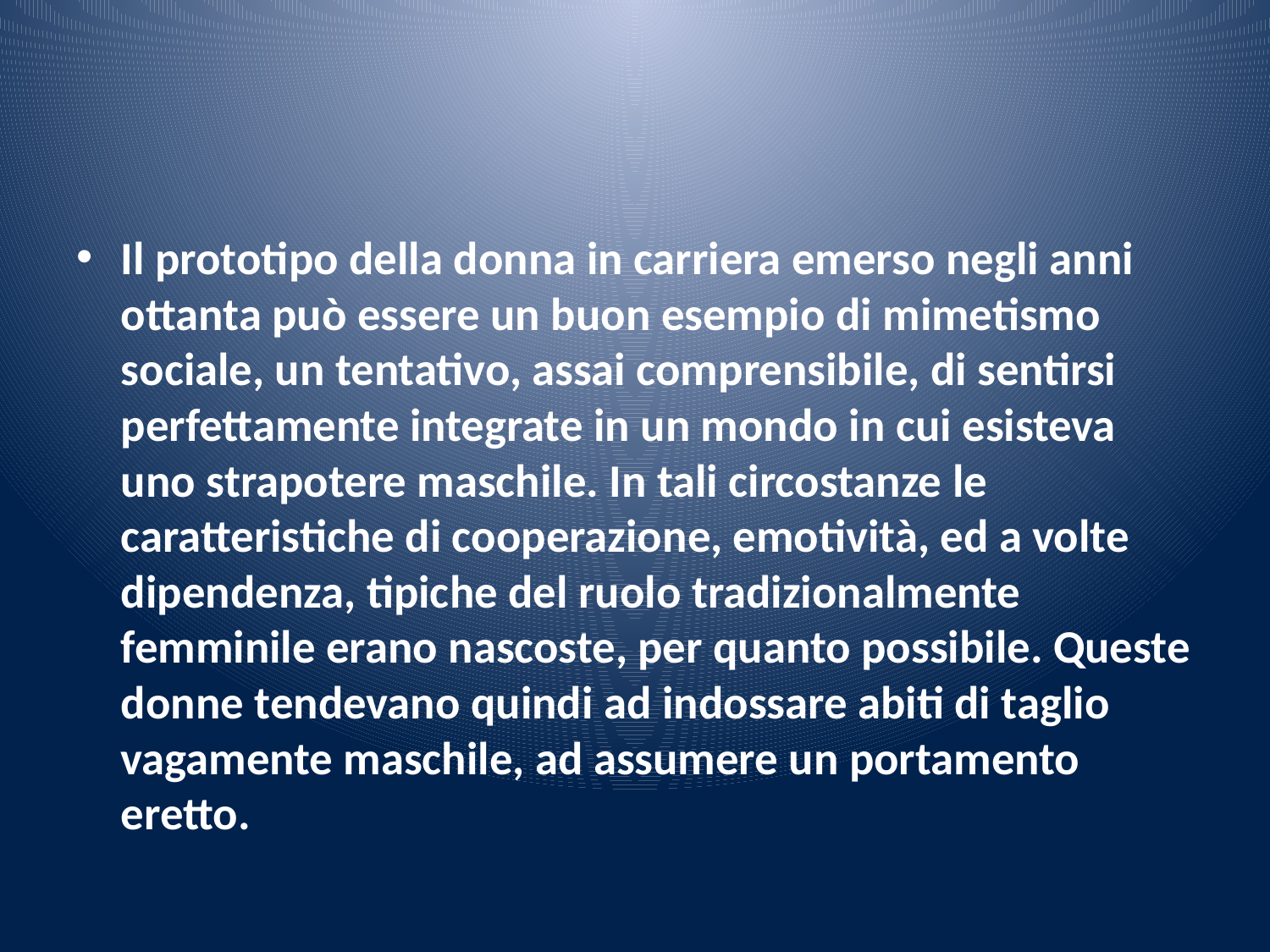

#
Il prototipo della donna in carriera emerso negli anni ottanta può essere un buon esempio di mimetismo sociale, un tentativo, assai comprensibile, di sentirsi perfettamente integrate in un mondo in cui esisteva uno strapotere maschile. In tali circostanze le caratteristiche di cooperazione, emotività, ed a volte dipendenza, tipiche del ruolo tradizionalmente femminile erano nascoste, per quanto possibile. Queste donne tendevano quindi ad indossare abiti di taglio vagamente maschile, ad assumere un portamento eretto.